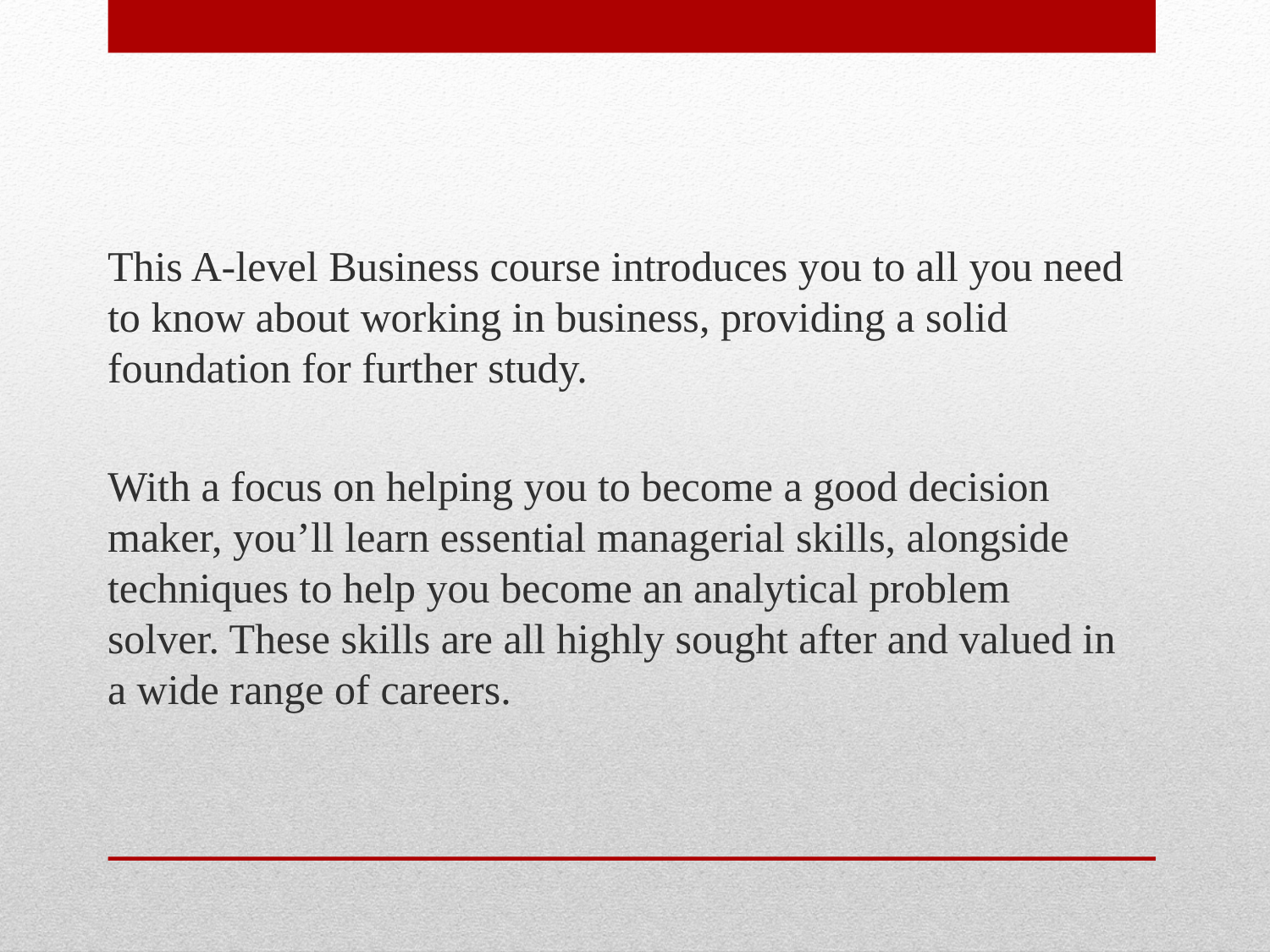

This A-level Business course introduces you to all you need to know about working in business, providing a solid foundation for further study.

With a focus on helping you to become a good decision maker, you’ll learn essential managerial skills, alongside techniques to help you become an analytical problem solver. These skills are all highly sought after and valued in a wide range of careers.